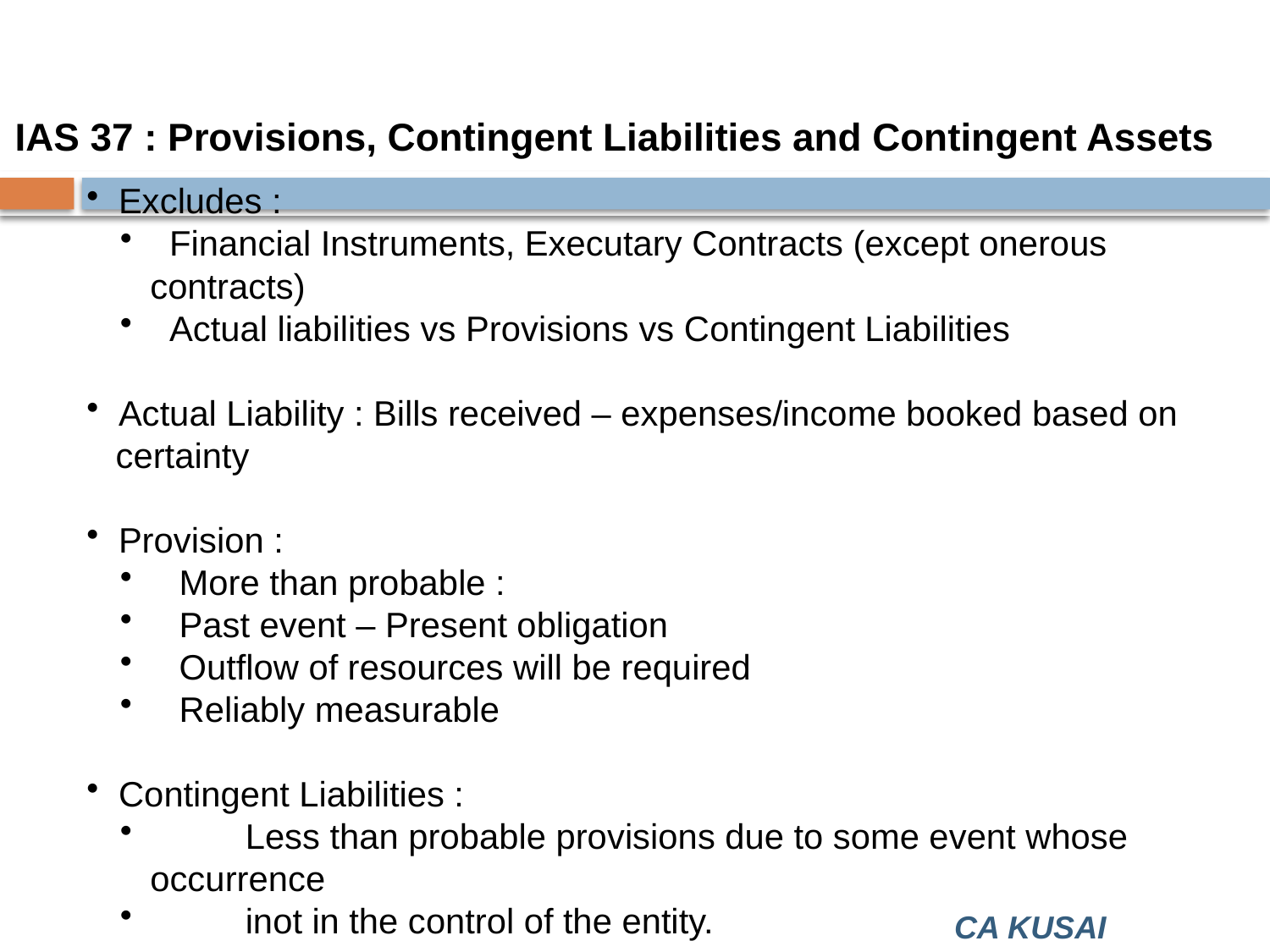

IAS 37 : Provisions, Contingent Liabilities and Contingent Assets
  Excludes :
  Financial Instruments, Executary Contracts (except onerous contracts)
  Actual liabilities vs Provisions vs Contingent Liabilities

  Actual Liability : Bills received – expenses/income booked based on
   certainty

  Provision :
   More than probable :
   Past event – Present obligation
   Outflow of resources will be required
   Reliably measurable

  Contingent Liabilities :
	Less than probable provisions due to some event whose occurrence
  	inot in the control of the entity.
CA KUSAI GOAWALA